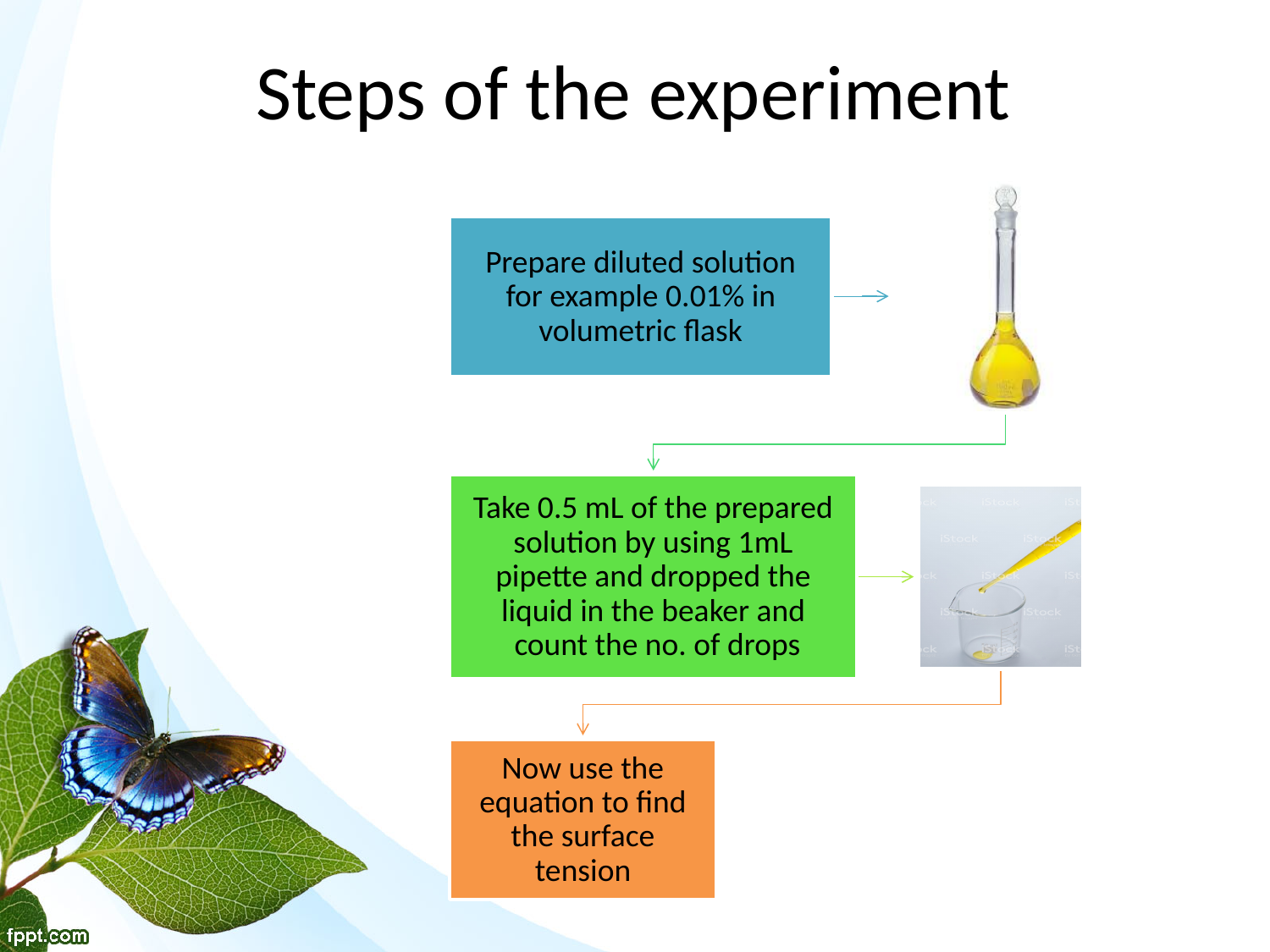

# Steps of the experiment

Prepare diluted solution for example 0.01% in volumetric flask

Take 0.5 mL of the prepared solution by using 1mL pipette and dropped the liquid in the beaker and count the no. of drops

Now use the equation to find the surface tension